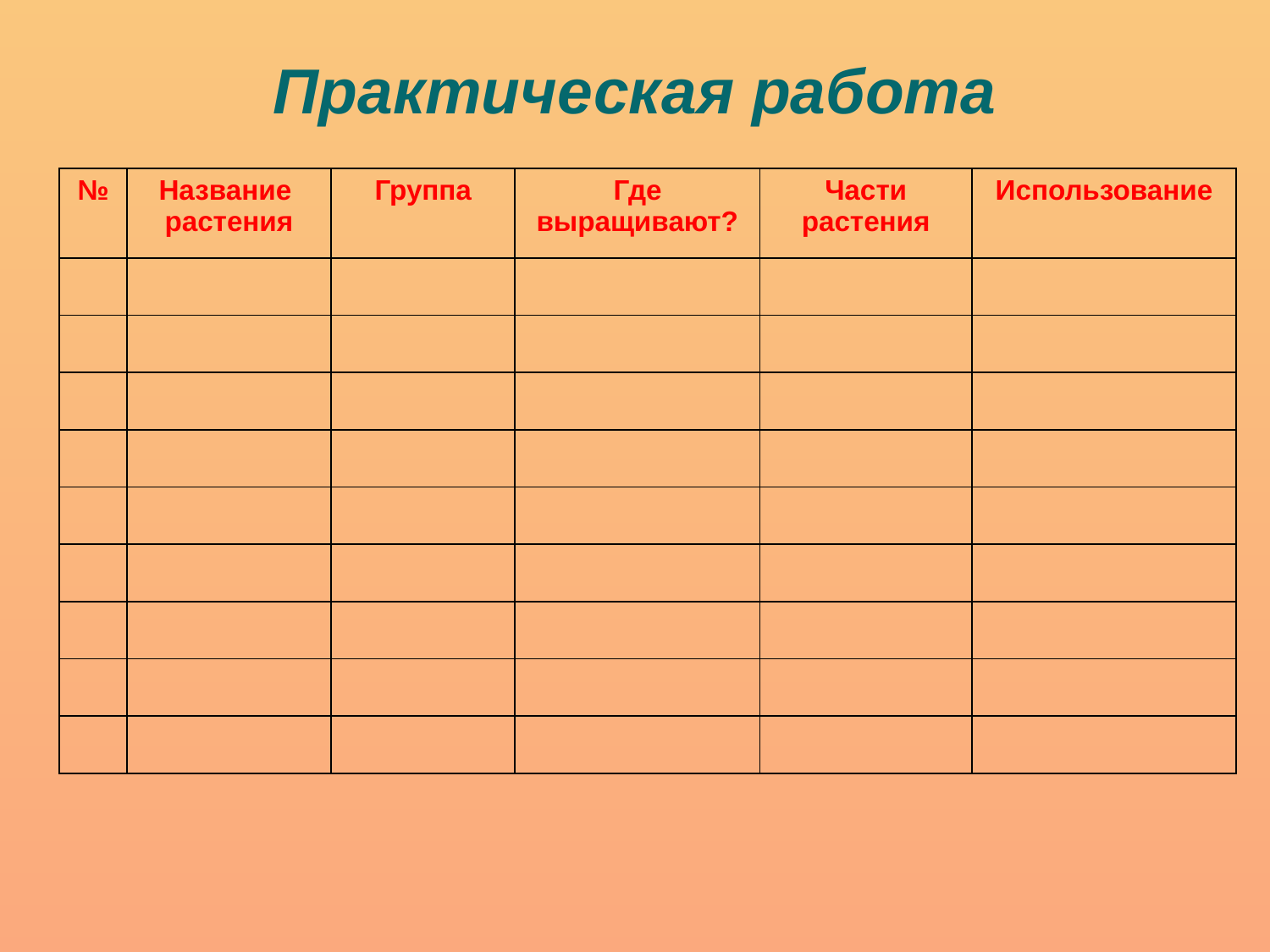

# Практическая работа
| № | Название растения | Группа | Где выращивают? | Части растения | Использование |
| --- | --- | --- | --- | --- | --- |
|  |  |  |  |  |  |
|  |  |  |  |  |  |
|  |  |  |  |  |  |
|  |  |  |  |  |  |
|  |  |  |  |  |  |
|  |  |  |  |  |  |
|  |  |  |  |  |  |
|  |  |  |  |  |  |
|  |  |  |  |  |  |